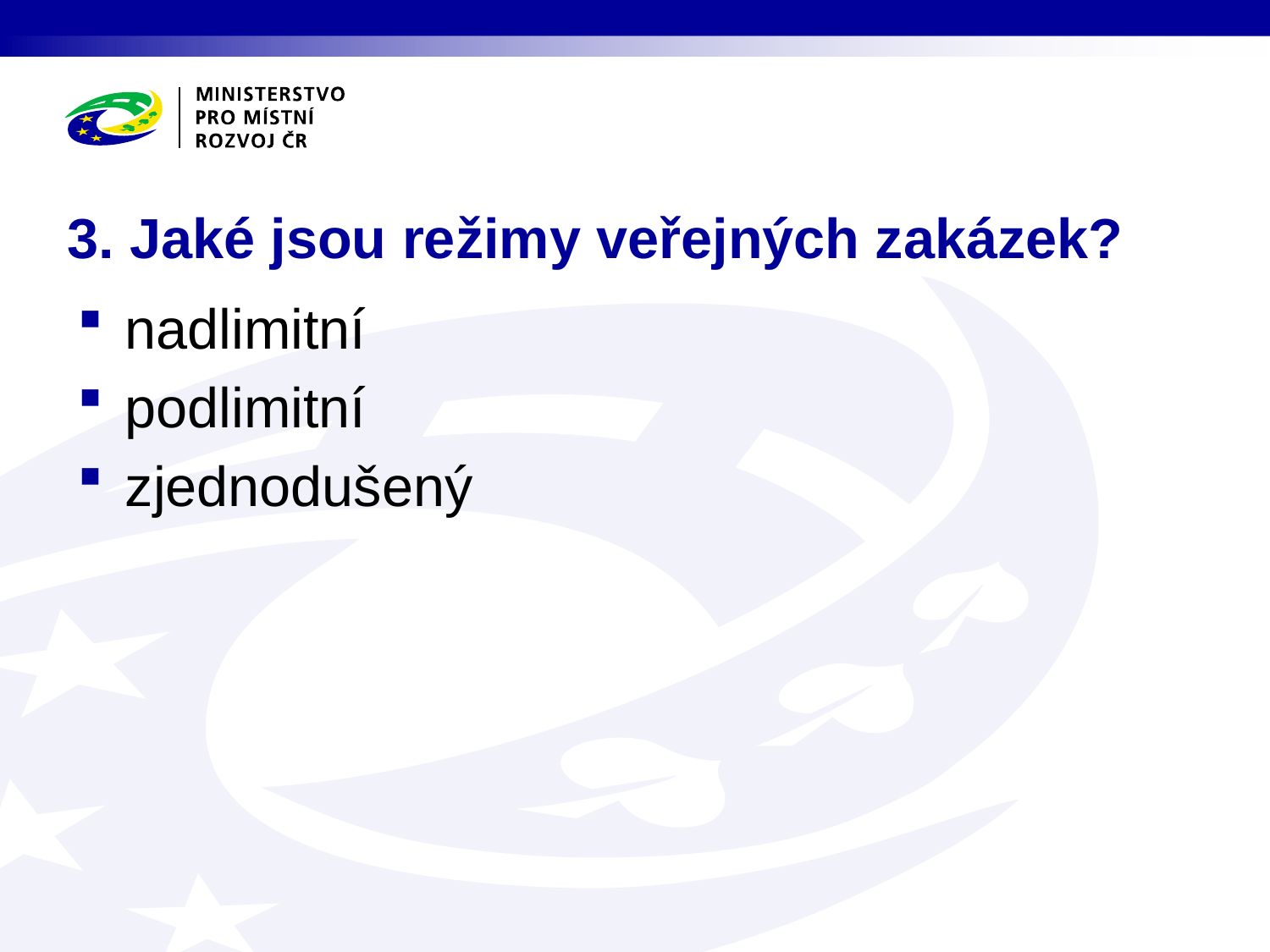

# 3. Jaké jsou režimy veřejných zakázek?
nadlimitní
podlimitní
zjednodušený